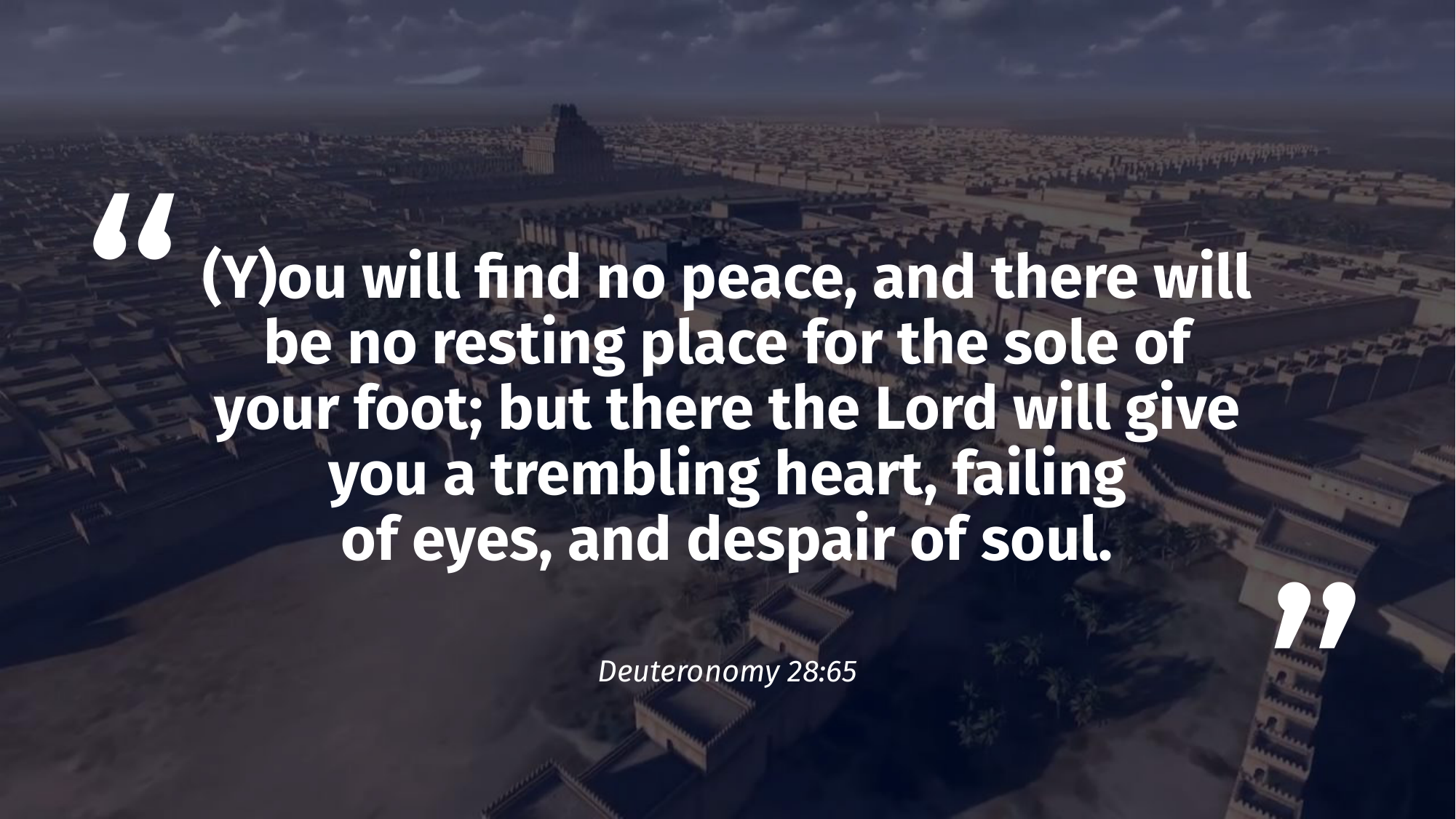

(Y)ou will find no peace, and there will be no resting place for the sole of your foot; but there the Lord will give you a trembling heart, failing
of eyes, and despair of soul.
Deuteronomy 28:65